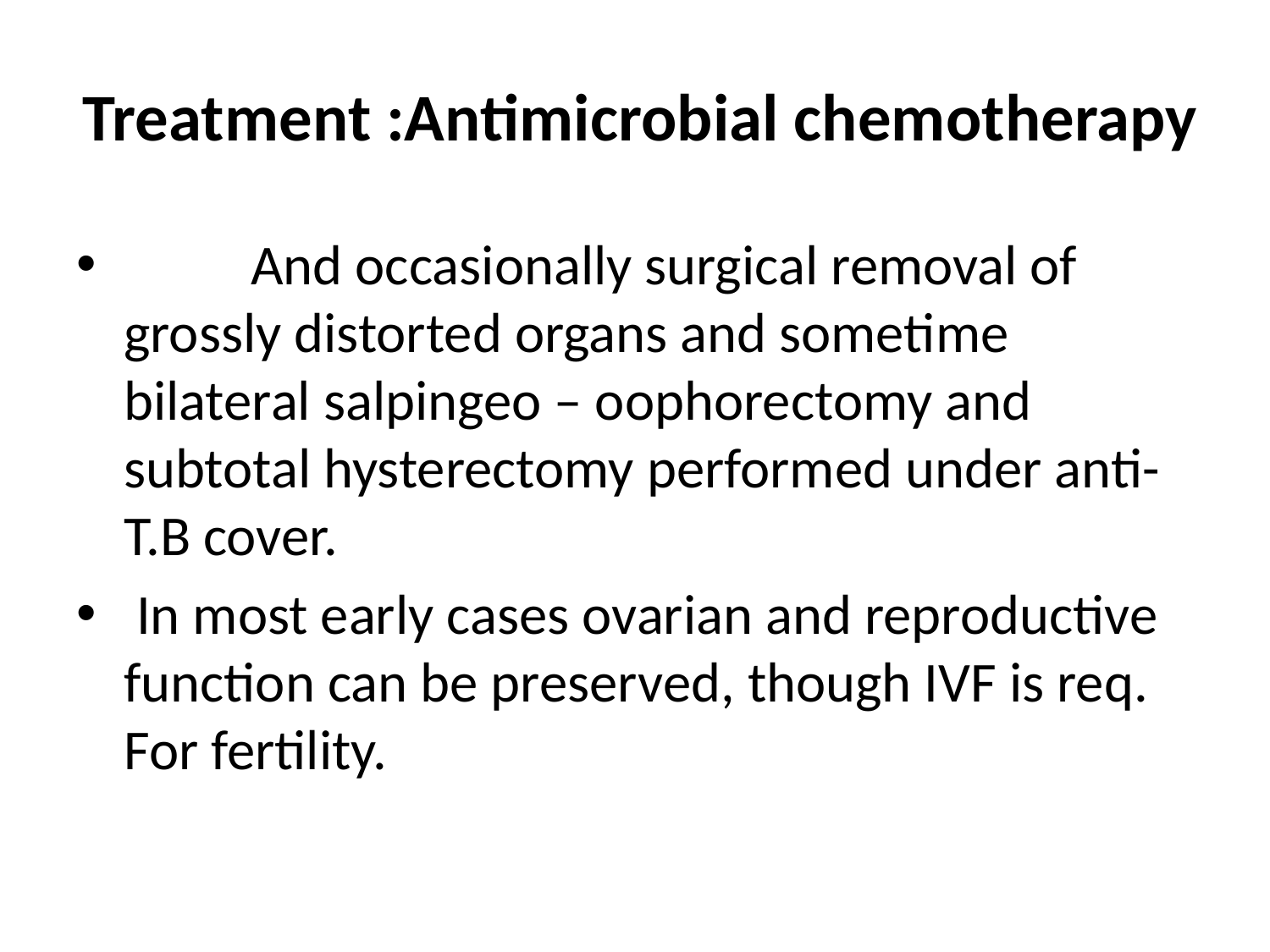

# Treatment :Antimicrobial chemotherapy
	And occasionally surgical removal of grossly distorted organs and sometime bilateral salpingeo – oophorectomy and subtotal hysterectomy performed under anti-T.B cover.
 In most early cases ovarian and reproductive function can be preserved, though IVF is req. For fertility.